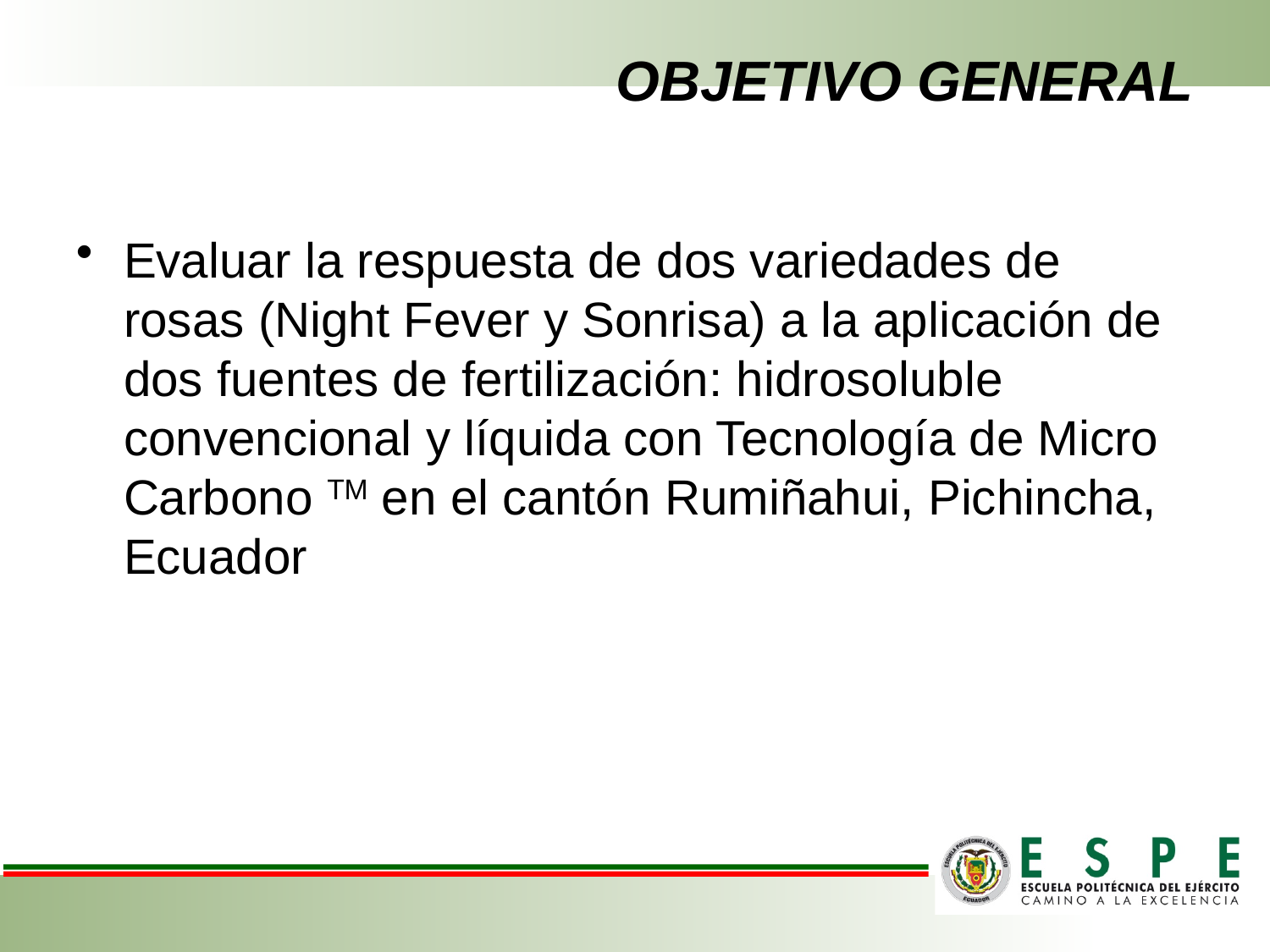

# OBJETIVO GENERAL
Evaluar la respuesta de dos variedades de rosas (Night Fever y Sonrisa) a la aplicación de dos fuentes de fertilización: hidrosoluble convencional y líquida con Tecnología de Micro Carbono TM en el cantón Rumiñahui, Pichincha, Ecuador